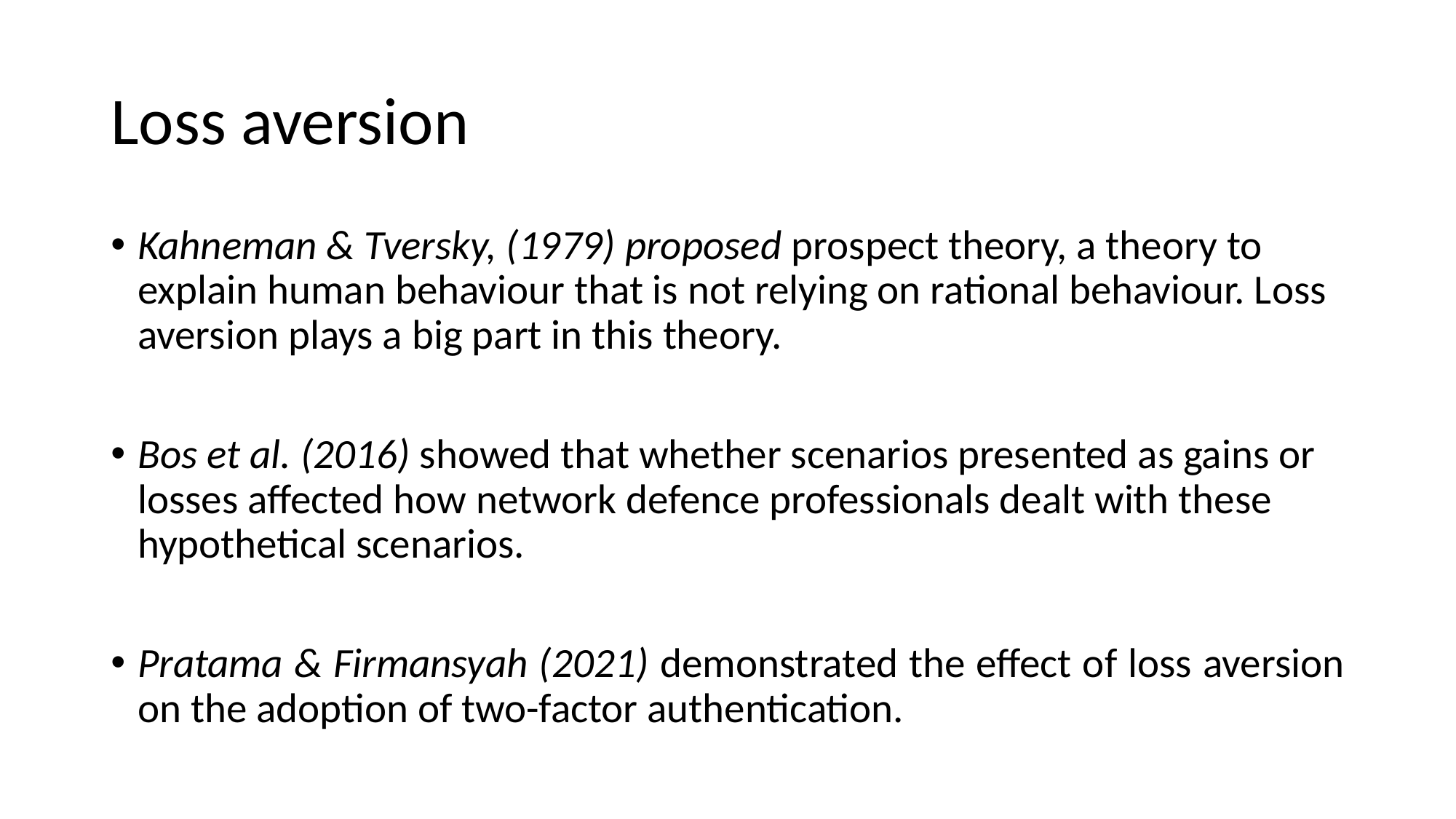

# Loss aversion
Kahneman & Tversky, (1979) proposed prospect theory, a theory to explain human behaviour that is not relying on rational behaviour. Loss aversion plays a big part in this theory.

Bos et al. (2016) showed that whether scenarios presented as gains or losses affected how network defence professionals dealt with these hypothetical scenarios.

Pratama & Firmansyah (2021) demonstrated the effect of loss aversion on the adoption of two-factor authentication.